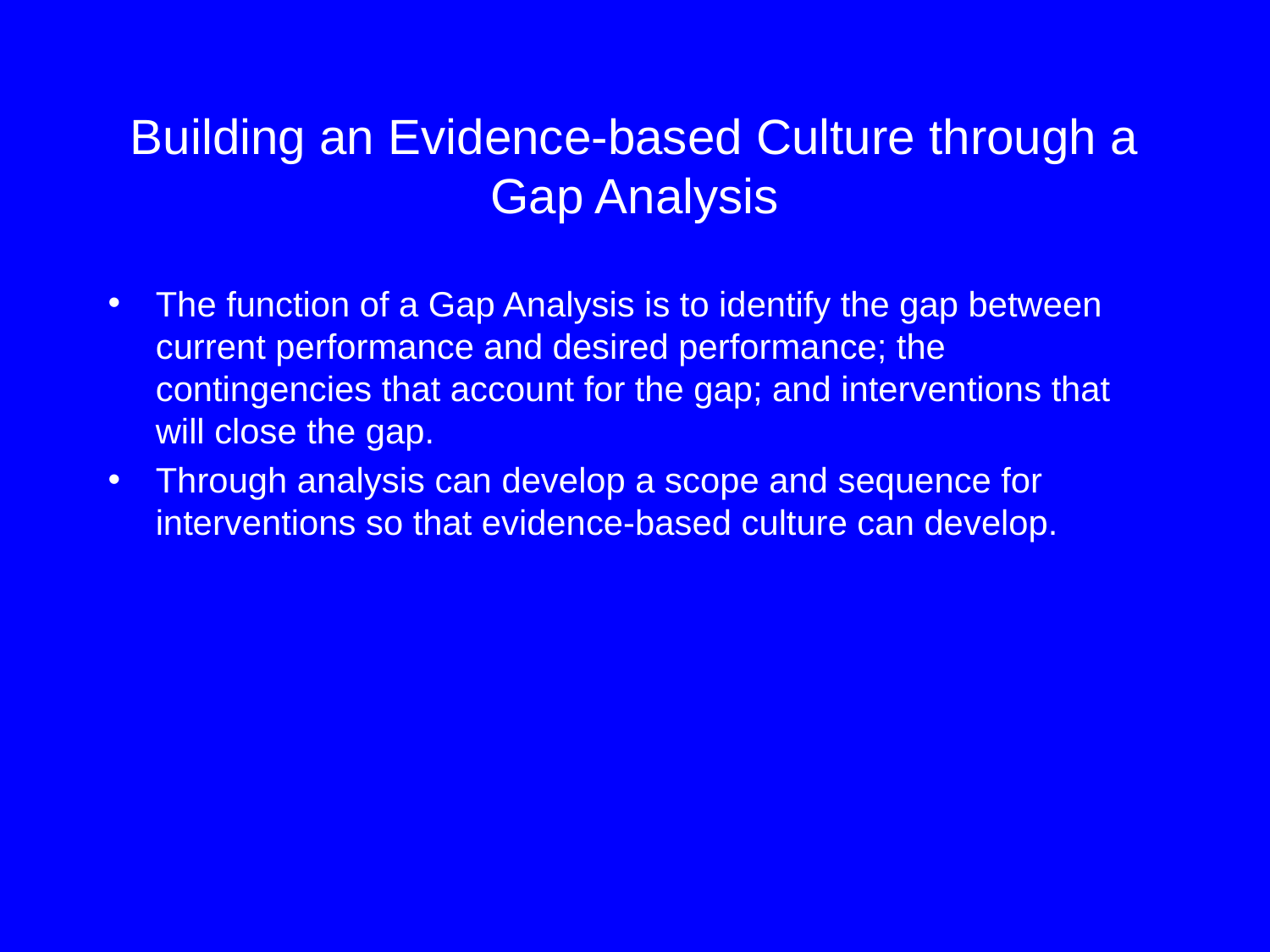

# Building an Evidence-based Culture through a Gap Analysis
The function of a Gap Analysis is to identify the gap between current performance and desired performance; the contingencies that account for the gap; and interventions that will close the gap.
Through analysis can develop a scope and sequence for interventions so that evidence-based culture can develop.